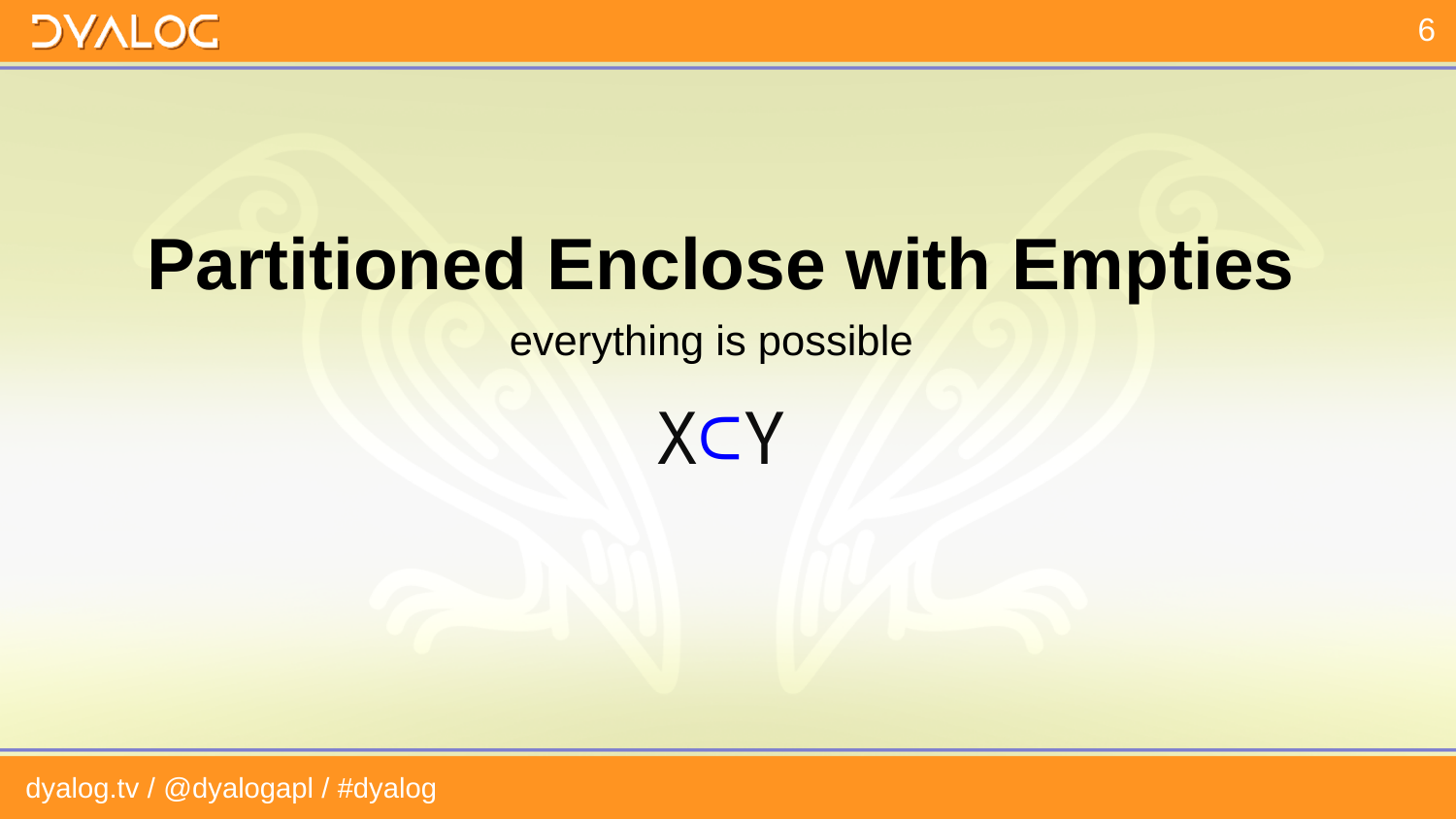

Partitioned Enclose with Empties
everything is possible
X⊂Y